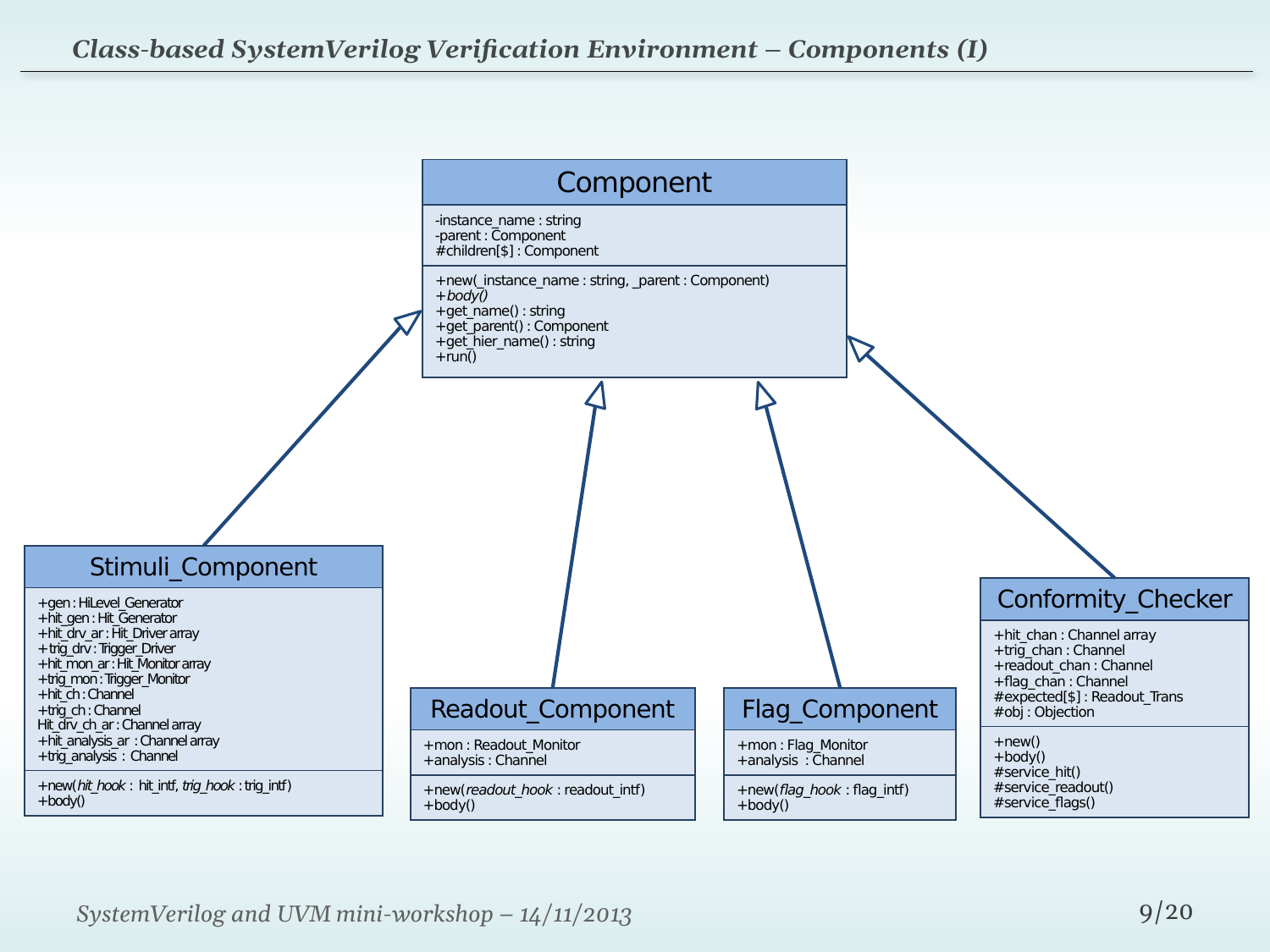

Class-based SystemVerilog Verification Environment – Components (I)
| Component |
| --- |
| -instance\_name : string -parent : Component #children[$] : Component |
| +new(\_instance\_name : string, \_parent : Component) +body() +get\_name() : string +get\_parent() : Component +get\_hier\_name() : string +run() |

| Stimuli\_Component |
| --- |
| +gen : HiLevel\_Generator +hit\_gen : Hit\_Generator +hit\_drv\_ar : Hit\_Driver array +trig\_drv : Trigger\_Driver +hit\_mon\_ar : Hit\_Monitor array +trig\_mon : Trigger\_Monitor +hit\_ch : Channel +trig\_ch : Channel Hit\_drv\_ch\_ar : Channel array +hit\_analysis\_ar : Channel array +trig\_analysis : Channel |
| +new(hit\_hook : hit\_intf, trig\_hook : trig\_intf) +body() |
| Conformity\_Checker |
| --- |
| +hit\_chan : Channel array +trig\_chan : Channel +readout\_chan : Channel +flag\_chan : Channel #expected[$] : Readout\_Trans #obj : Objection |
| +new() +body() #service\_hit() #service\_readout() #service\_flags() |
| Readout\_Component |
| --- |
| +mon : Readout\_Monitor +analysis : Channel |
| +new(readout\_hook : readout\_intf) +body() |
| Flag\_Component |
| --- |
| +mon : Flag\_Monitor +analysis : Channel |
| +new(flag\_hook : flag\_intf) +body() |
SystemVerilog and UVM mini-workshop – 14/11/2013
9/20